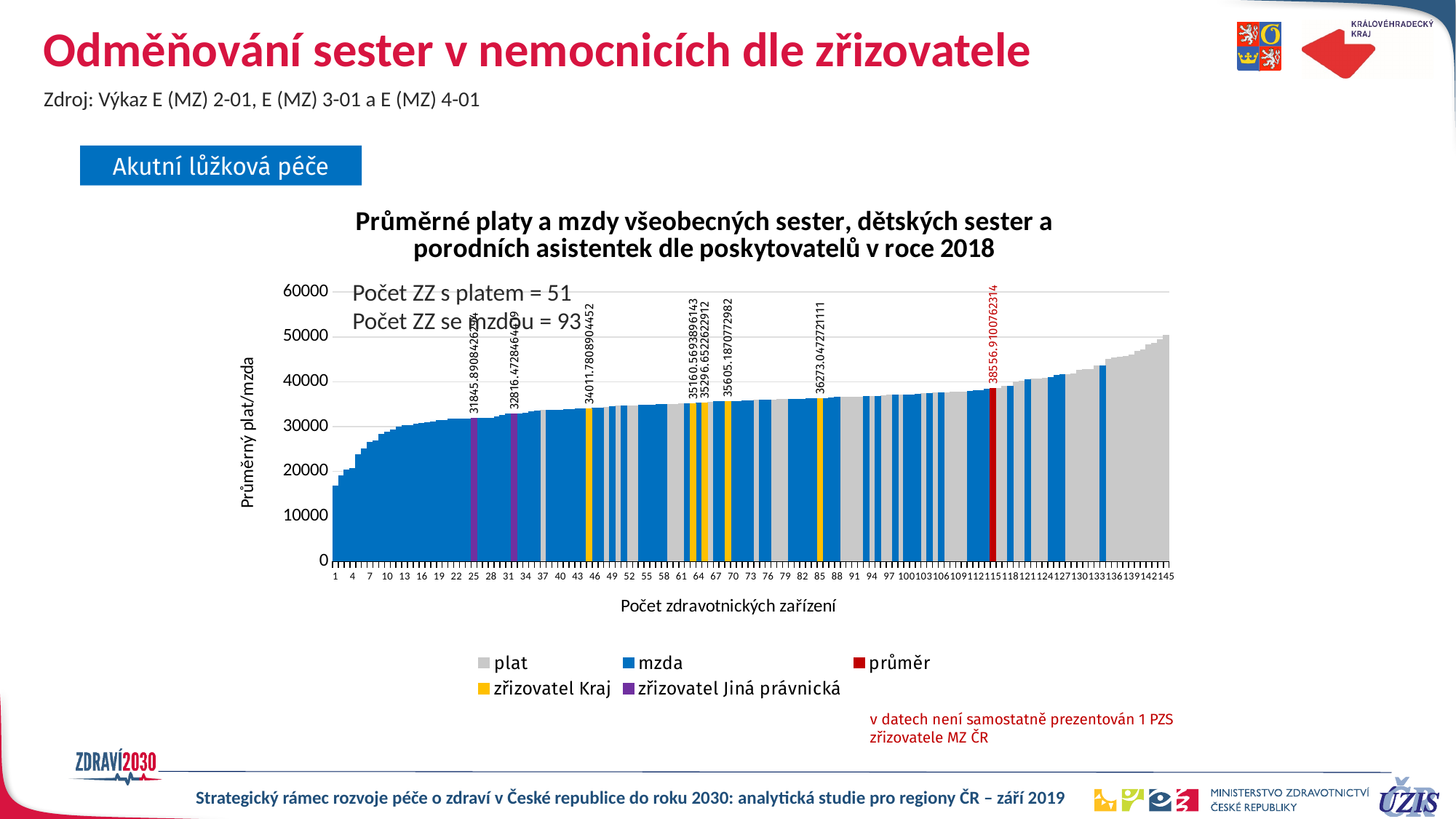

# Odměňování sester v nemocnicích dle zřizovatele
Zdroj: Výkaz E (MZ) 2-01, E (MZ) 3-01 a E (MZ) 4-01
Akutní lůžková péče

### Chart: Průměrné platy a mzdy všeobecných sester, dětských sester a porodních asistentek dle poskytovatelů v roce 2018

| Category | plat | mzda | průměr | zřizovatel Kraj | zřizovatel Jiná právnická |
|---|---|---|---|---|---|
| 1 | None | 16716.688617121355 | None | None | None |
| 2 | None | 18972.74197530864 | None | None | None |
| 3 | None | 20289.622222222224 | None | None | None |
| 4 | None | 20691.4375 | None | None | None |
| 5 | None | 23776.17627567926 | None | None | None |
| 6 | None | 25121.43321487388 | None | None | None |
| 7 | None | 26451.24091804169 | None | None | None |
| 8 | None | 26849.498649658108 | None | None | None |
| 9 | None | 28356.160977665404 | None | None | None |
| 10 | None | 28720.673497267762 | None | None | None |
| 11 | None | 29224.49137277209 | None | None | None |
| 12 | None | 29986.569214889878 | None | None | None |
| 13 | None | 30216.885550904266 | None | None | None |
| 14 | None | 30306.199205345853 | None | None | None |
| 15 | None | 30586.965410773148 | None | None | None |
| 16 | None | 30807.728755489952 | None | None | None |
| 17 | None | 30893.75497928617 | None | None | None |
| 18 | None | 30977.543251215815 | None | None | None |
| 19 | None | 31335.331516802908 | None | None | None |
| 20 | None | 31393.50149105368 | None | None | None |
| 21 | None | 31683.010752688173 | None | None | None |
| 22 | None | 31708.962983290647 | None | None | None |
| 23 | None | 31721.857173040353 | None | None | None |
| 24 | None | 31764.819830428638 | None | None | None |
| 25 | None | None | None | None | 31845.890842629353 |
| 26 | None | 31859.968176118597 | None | None | None |
| 27 | None | 31887.85689598173 | None | None | None |
| 28 | None | 31923.48695286195 | None | None | None |
| 29 | None | 32179.533593260934 | None | None | None |
| 30 | None | 32492.2646375333 | None | None | None |
| 31 | None | 32797.98034605414 | None | None | None |
| 32 | None | None | None | None | 32816.472846441946 |
| 33 | None | 32882.18578067411 | None | None | None |
| 34 | None | 33050.2006767215 | None | None | None |
| 35 | None | 33325.10526768067 | None | None | None |
| 36 | None | 33540.05797811531 | None | None | None |
| 37 | 33580.40637153969 | None | None | None | None |
| 38 | None | 33676.850659570206 | None | None | None |
| 39 | None | 33690.00454572116 | None | None | None |
| 40 | None | 33698.08019586962 | None | None | None |
| 41 | None | 33742.633389775554 | None | None | None |
| 42 | None | 33806.16964150658 | None | None | None |
| 43 | None | 33905.62901589449 | None | None | None |
| 44 | None | 33905.76539345178 | None | None | None |
| 45 | None | None | None | 34011.780890445225 | None |
| 46 | None | 34199.643393393395 | None | None | None |
| 47 | None | 34207.015008197755 | None | None | None |
| 48 | 34292.24543115219 | None | None | None | None |
| 49 | None | 34484.85400053931 | None | None | None |
| 50 | 34607.80065108244 | None | None | None | None |
| 51 | None | 34648.474885616415 | None | None | None |
| 52 | 34666.46642297859 | None | None | None | None |
| 53 | 34703.965140731154 | None | None | None | None |
| 54 | None | 34775.265068296874 | None | None | None |
| 55 | None | 34793.99955797849 | None | None | None |
| 56 | None | 34858.784436311886 | None | None | None |
| 57 | None | 34952.47178329571 | None | None | None |
| 58 | None | 34969.98291290076 | None | None | None |
| 59 | 34977.813739877165 | None | None | None | None |
| 60 | 35001.45518149523 | None | None | None | None |
| 61 | 35146.32732035482 | None | None | None | None |
| 62 | None | 35150.34185701489 | None | None | None |
| 63 | None | None | None | 35160.56938961433 | None |
| 64 | None | 35230.68030070725 | None | None | None |
| 65 | None | None | None | 35296.652262291245 | None |
| 66 | 35393.95638815737 | None | None | None | None |
| 67 | None | 35555.97383019778 | None | None | None |
| 68 | None | 35588.446543280545 | None | None | None |
| 69 | None | None | None | 35605.18707729819 | None |
| 70 | None | 35620.331552389434 | None | None | None |
| 71 | None | 35656.25610053685 | None | None | None |
| 72 | None | 35726.19862679697 | None | None | None |
| 73 | None | 35779.20342154504 | None | None | None |
| 74 | 35907.805208898535 | None | None | None | None |
| 75 | None | 35954.30487786681 | None | None | None |
| 76 | None | 35956.74688860471 | None | None | None |
| 77 | 35998.478486737564 | None | None | None | None |
| 78 | 36042.31236358516 | None | None | None | None |
| 79 | 36050.08931557664 | None | None | None | None |
| 80 | None | 36062.275792135275 | None | None | None |
| 81 | None | 36065.5672823219 | None | None | None |
| 82 | None | 36090.44158318481 | None | None | None |
| 83 | None | 36193.960562570785 | None | None | None |
| 84 | None | 36205.59540573843 | None | None | None |
| 85 | None | None | None | 36273.047272111144 | None |
| 86 | None | 36283.04640096763 | None | None | None |
| 87 | None | 36462.014173159034 | None | None | None |
| 88 | None | 36532.13284636856 | None | None | None |
| 89 | 36532.51405006934 | None | None | None | None |
| 90 | 36535.43665579879 | None | None | None | None |
| 91 | 36567.76318285024 | None | None | None | None |
| 92 | 36604.15737974423 | None | None | None | None |
| 93 | None | 36672.901748542885 | None | None | None |
| 94 | 36711.699389179754 | None | None | None | None |
| 95 | None | 36731.16569669481 | None | None | None |
| 96 | 36863.863535173645 | None | None | None | None |
| 97 | 37000.67845027673 | None | None | None | None |
| 98 | None | 37023.7962619136 | None | None | None |
| 99 | 37050.904286990175 | None | None | None | None |
| 100 | None | 37112.50904343997 | None | None | None |
| 101 | None | 37138.88969203981 | None | None | None |
| 102 | None | 37188.97989107666 | None | None | None |
| 103 | 37391.09987495244 | None | None | None | None |
| 104 | None | 37447.79968454259 | None | None | None |
| 105 | 37575.23645348503 | None | None | None | None |
| 106 | None | 37597.034299084036 | None | None | None |
| 107 | 37608.72175141243 | None | None | None | None |
| 108 | 37670.66910272026 | None | None | None | None |
| 109 | 37732.700022286605 | None | None | None | None |
| 110 | 37751.63414342153 | None | None | None | None |
| 111 | None | 37945.49266247379 | None | None | None |
| 112 | None | 38016.546744884305 | None | None | None |
| 113 | None | 38021.61599761118 | None | None | None |
| 114 | None | 38425.50164719976 | None | None | None |
| 115 | None | None | 38556.91007623137 | None | None |
| 116 | 38578.12551380628 | None | None | None | None |
| 117 | 39051.193460271556 | None | None | None | None |
| 118 | None | 39076.47120235473 | None | None | None |
| 119 | 40020.336908178695 | None | None | None | None |
| 120 | 40066.90615462869 | None | None | None | None |
| 121 | None | 40449.23708547606 | None | None | None |
| 122 | 40549.77312615043 | None | None | None | None |
| 123 | 40563.1998423723 | None | None | None | None |
| 124 | 40769.4320355371 | None | None | None | None |
| 125 | None | 41015.73263185412 | None | None | None |
| 126 | None | 41452.046668085146 | None | None | None |
| 127 | None | 41547.34089022845 | None | None | None |
| 128 | 41619.80918972928 | None | None | None | None |
| 129 | 41777.105743182605 | None | None | None | None |
| 130 | 42611.22921088968 | None | None | None | None |
| 131 | 42746.87411695485 | None | None | None | None |
| 132 | 42785.43946408529 | None | None | None | None |
| 133 | 43512.858661399514 | None | None | None | None |
| 134 | None | 43576.26201109758 | None | None | None |
| 135 | 45037.317121391854 | None | None | None | None |
| 136 | 45281.7851530051 | None | None | None | None |
| 137 | 45567.2143539009 | None | None | None | None |
| 138 | 45609.018368666875 | None | None | None | None |
| 139 | 45942.91057463448 | None | None | None | None |
| 140 | 46858.03289057558 | None | None | None | None |
| 141 | 47143.52875537248 | None | None | None | None |
| 142 | 48187.05301988898 | None | None | None | None |
| 143 | 48553.39696005656 | None | None | None | None |
| 144 | 49349.15135673565 | None | None | None | None |
| 145 | 50372.37495966441 | None | None | None | None |
Počet ZZ s platem = 51
Počet ZZ se mzdou = 93
v datech není samostatně prezentován 1 PZS zřizovatele MZ ČR